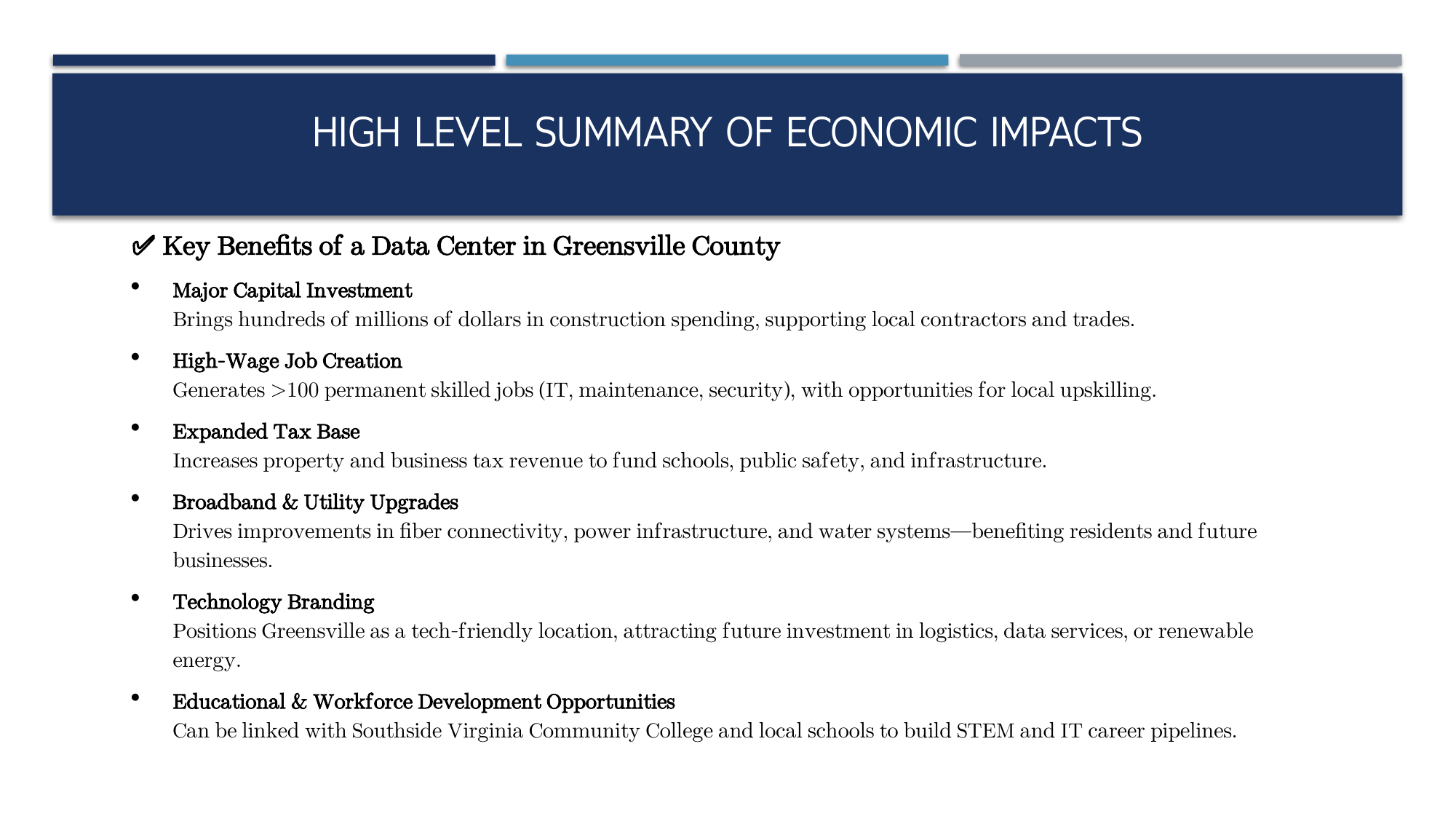

# High level summary of economic impacts
✅ Key Benefits of a Data Center in Greensville County
Major Capital Investment
Brings hundreds of millions of dollars in construction spending, supporting local contractors and trades.
High-Wage Job Creation
Generates >100 permanent skilled jobs (IT, maintenance, security), with opportunities for local upskilling.
Expanded Tax Base
Increases property and business tax revenue to fund schools, public safety, and infrastructure.
Broadband & Utility Upgrades
Drives improvements in fiber connectivity, power infrastructure, and water systems—benefiting residents and future businesses.
Technology Branding
Positions Greensville as a tech-friendly location, attracting future investment in logistics, data services, or renewable energy.
Educational & Workforce Development Opportunities
Can be linked with Southside Virginia Community College and local schools to build STEM and IT career pipelines.